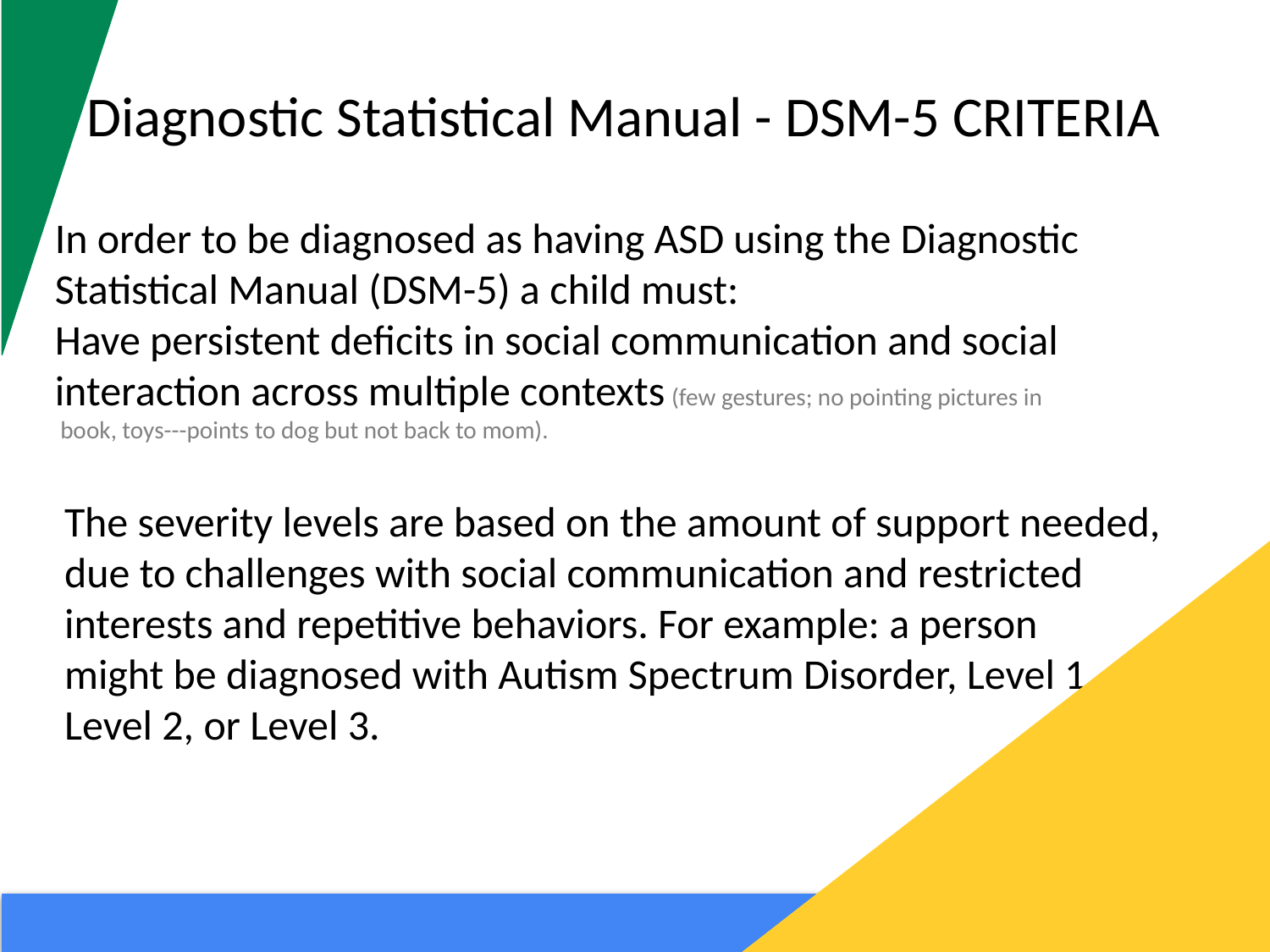

Diagnostic Statistical Manual - DSM-5 CRITERIA

In order to be diagnosed as having ASD using the Diagnostic
Statistical Manual (DSM-5) a child must:
Have persistent deficits in social communication and social
interaction across multiple contexts (few gestures; no pointing pictures in
 book, toys---points to dog but not back to mom).

 The severity levels are based on the amount of support needed,
 due to challenges with social communication and restricted
 interests and repetitive behaviors. For example: a person
 might be diagnosed with Autism Spectrum Disorder, Level 1,
 Level 2, or Level 3.